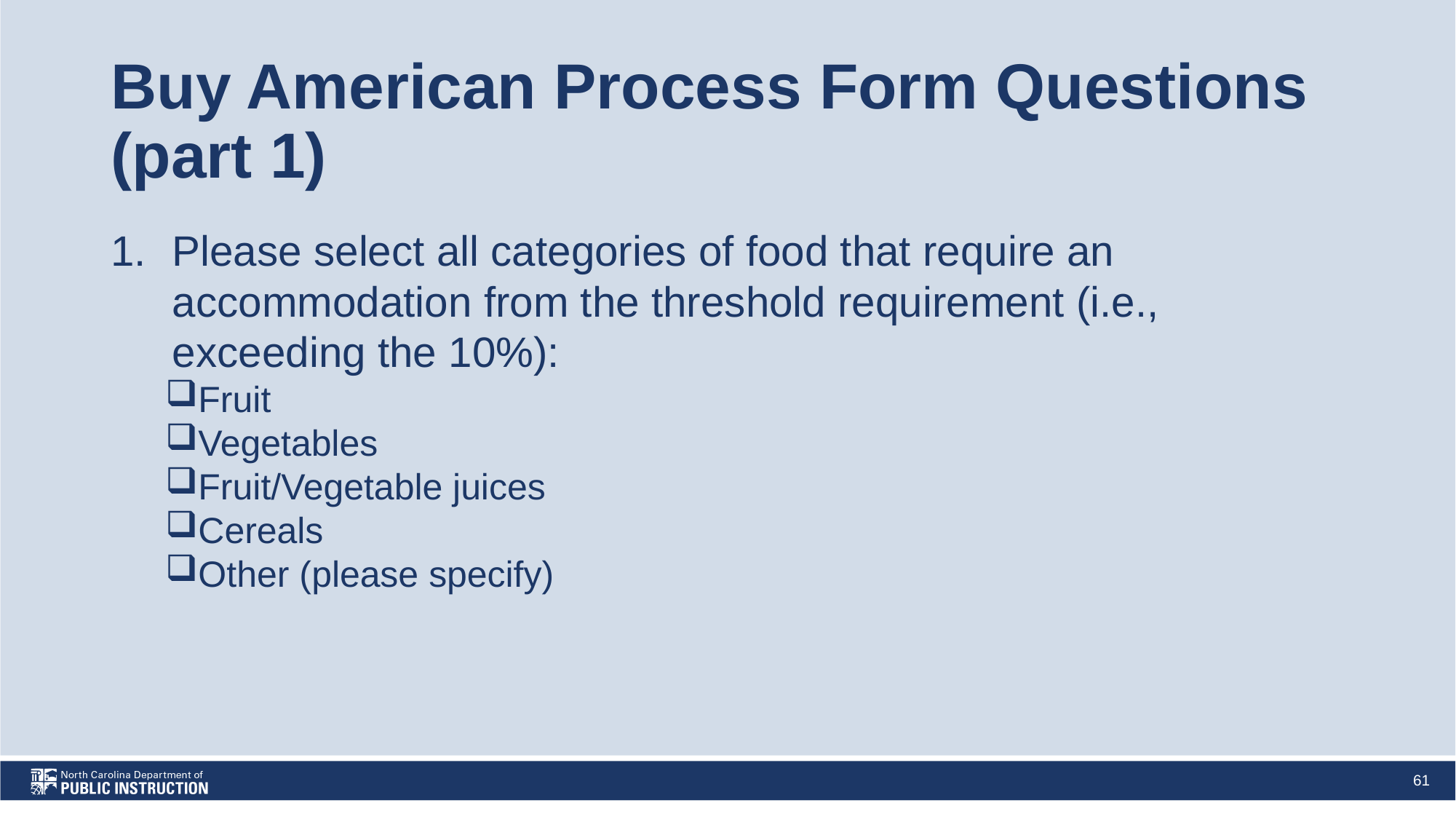

# Buy American Process Form Questions (part 1)
Please select all categories of food that require an accommodation from the threshold requirement (i.e., exceeding the 10%):
Fruit
Vegetables
Fruit/Vegetable juices
Cereals
Other (please specify)
61